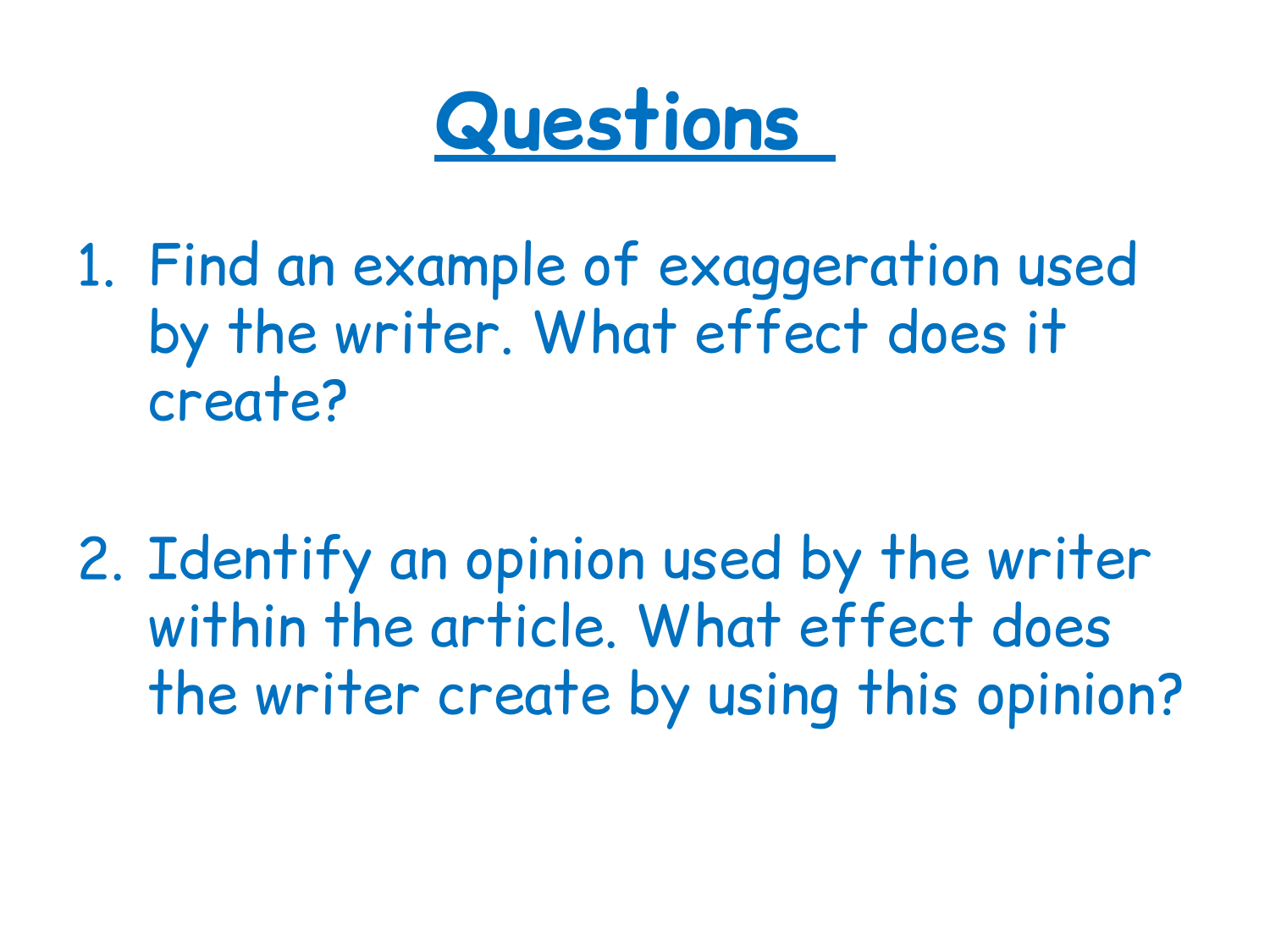

# Questions
Find an example of exaggeration used by the writer. What effect does it create?

Identify an opinion used by the writer within the article. What effect does the writer create by using this opinion?